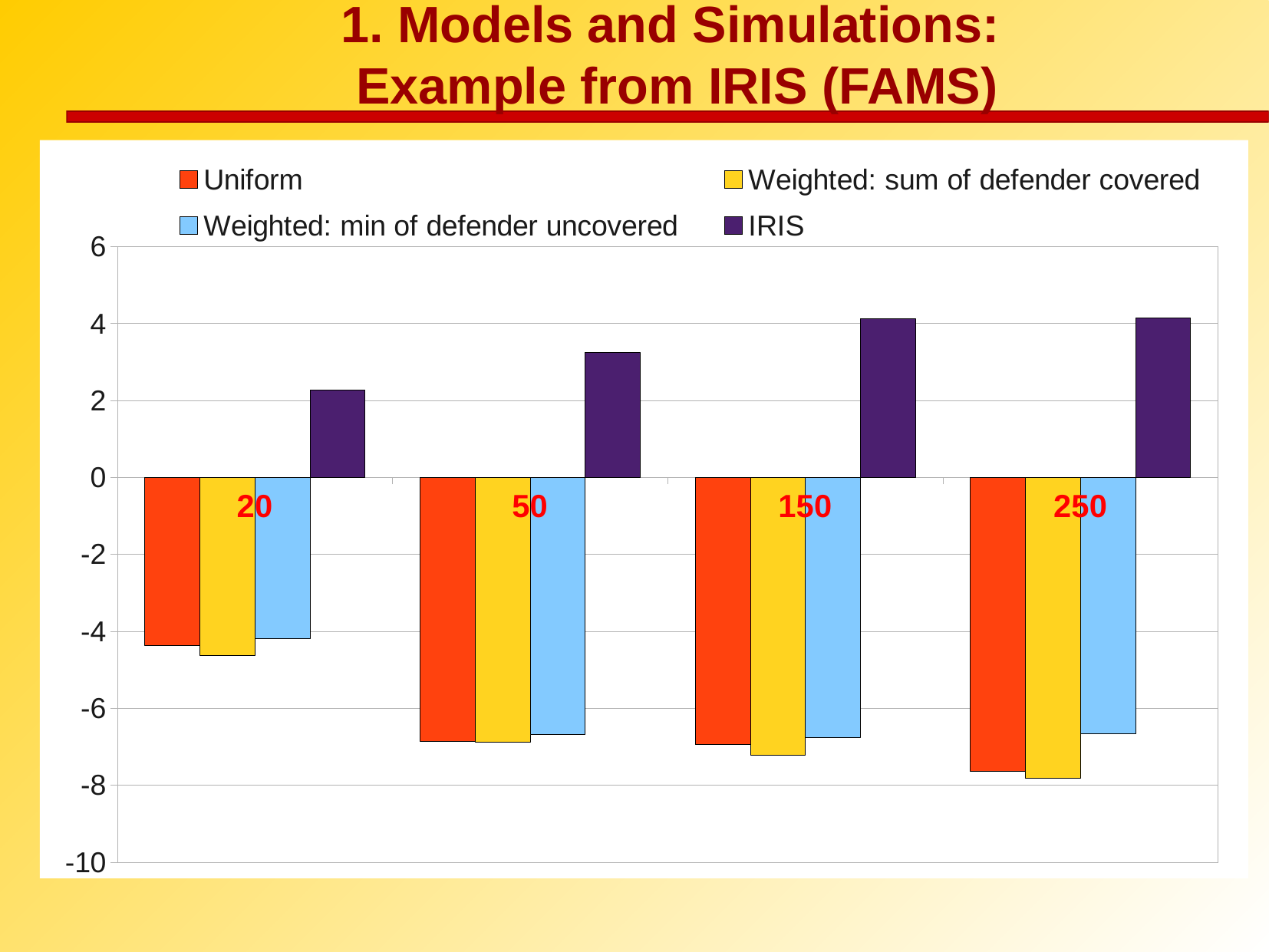

# 1. Models and Simulations: Example from IRIS (FAMS)

### Chart

| Category | Uniform  | Weighted: sum of defender covered | Weighted: min of defender uncovered | IRIS |
|---|---|---|---|---|
| 20 | -4.365 | -4.626145053618665 | -4.180260566823334 | 2.2741487087933328 |
| 50 | -6.856000000000001 | -6.873097652471001 | -6.689118003291999 | 3.242648792373334 |
| 150 | -6.9446666666666665 | -7.2124877859779986 | -6.754923996677332 | 4.124122250023333 |
| 250 | -7.639333333333334 | -7.812440778965 | -6.652455346829334 | 4.15257073229 |